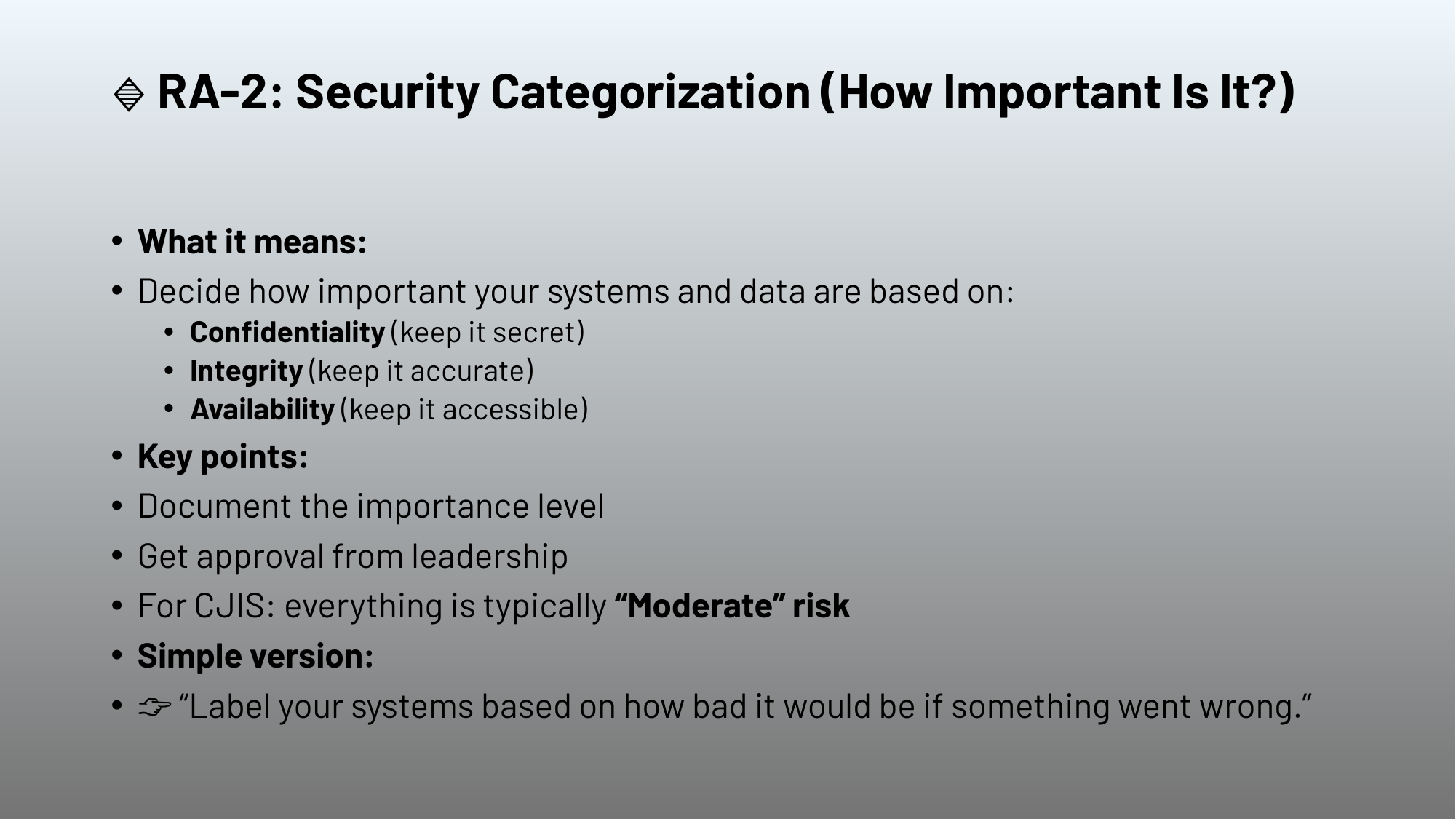

# 🔹 RA-2: Security Categorization (How Important Is It?)
What it means:
Decide how important your systems and data are based on:
Confidentiality (keep it secret)
Integrity (keep it accurate)
Availability (keep it accessible)
Key points:
Document the importance level
Get approval from leadership
For CJIS: everything is typically “Moderate” risk
Simple version:
👉 “Label your systems based on how bad it would be if something went wrong.”